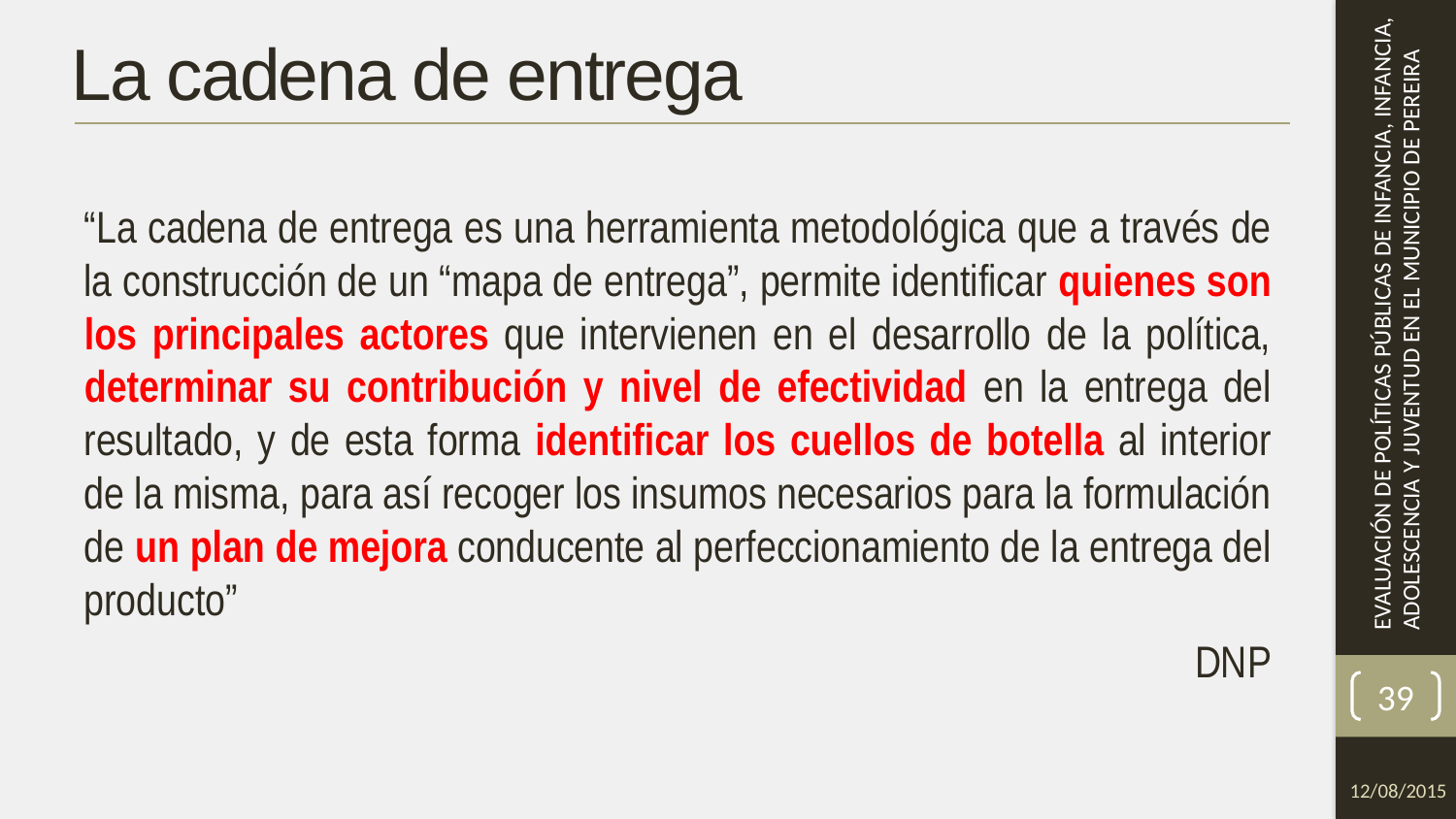

# La cadena de entrega
“La cadena de entrega es una herramienta metodológica que a través de la construcción de un “mapa de entrega”, permite identificar quienes son los principales actores que intervienen en el desarrollo de la política, determinar su contribución y nivel de efectividad en la entrega del resultado, y de esta forma identificar los cuellos de botella al interior de la misma, para así recoger los insumos necesarios para la formulación de un plan de mejora conducente al perfeccionamiento de la entrega del producto”
DNP
39
12/08/2015